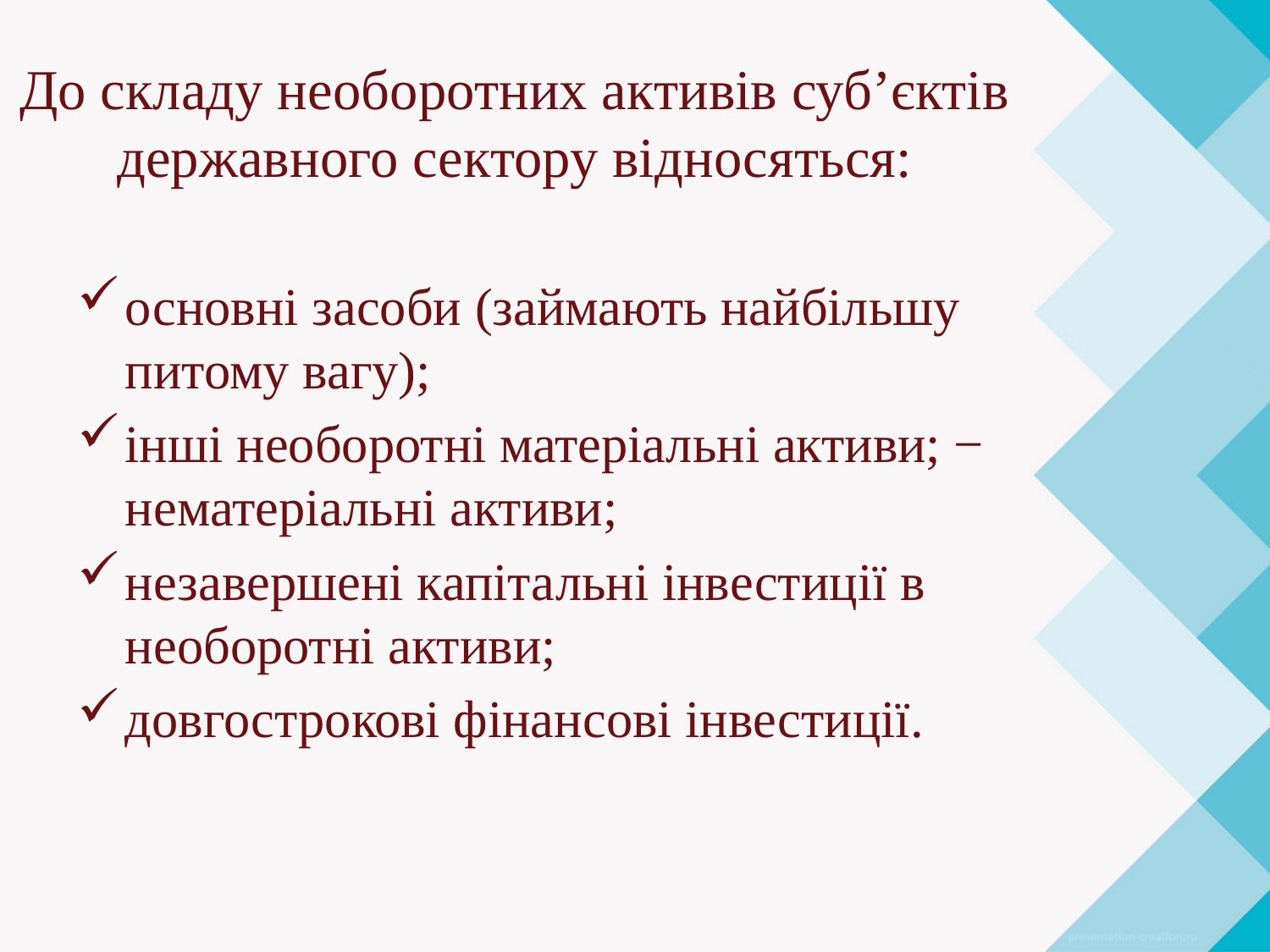

# До складу необоротних активів суб’єктів державного сектору відносяться:
основні засоби (займають найбільшу питому вагу);
інші необоротні матеріальні активи; − нематеріальні активи;
незавершені капітальні інвестиції в необоротні активи;
довгострокові фінансові інвестиції.